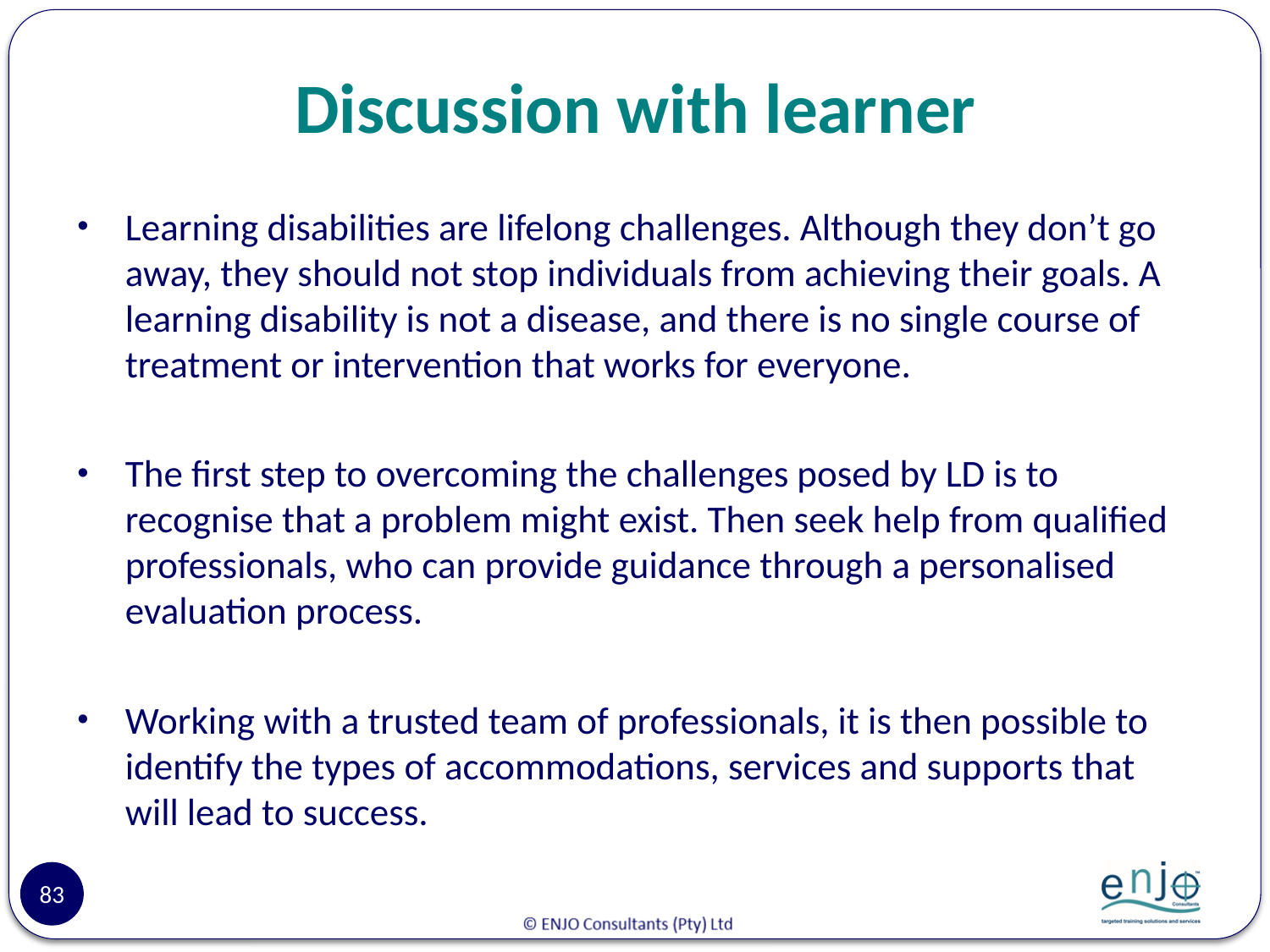

# Discussion with learner
Learning disabilities are lifelong challenges. Although they don’t go away, they should not stop individuals from achieving their goals. A learning disability is not a disease, and there is no single course of treatment or intervention that works for everyone.

The first step to overcoming the challenges posed by LD is to recognise that a problem might exist. Then seek help from qualified professionals, who can provide guidance through a personalised evaluation process.

Working with a trusted team of professionals, it is then possible to identify the types of accommodations, services and supports that will lead to success.

83